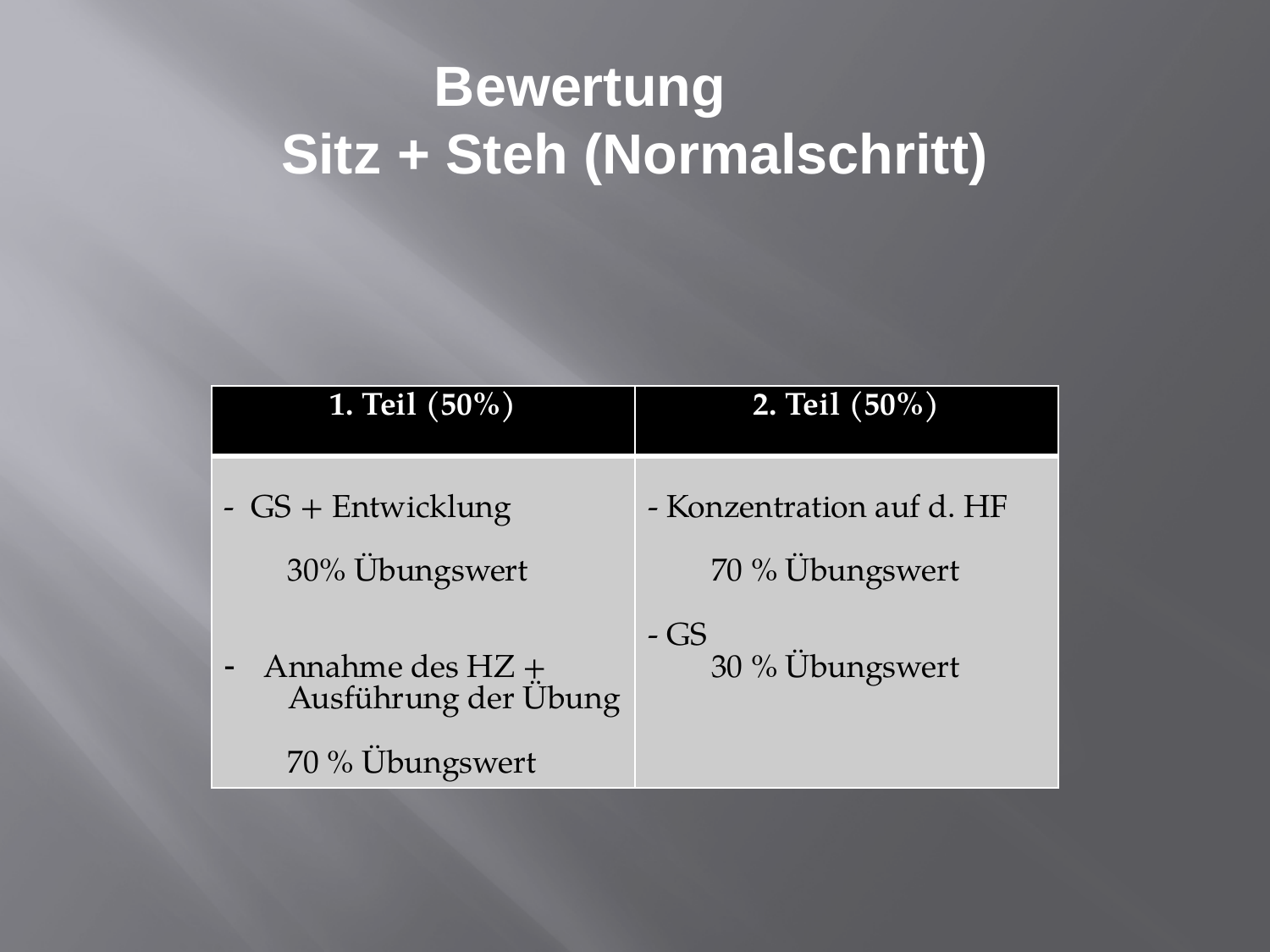

# Bewertung Sitz + Steh (Normalschritt)
| 1. Teil (50%) | 2. Teil (50%) |
| --- | --- |
| - GS + Entwicklung 30% Übungswert Annahme des HZ + Ausführung der Übung 70 % Übungswert | - Konzentration auf d. HF 70 % Übungswert - GS 30 % Übungswert |